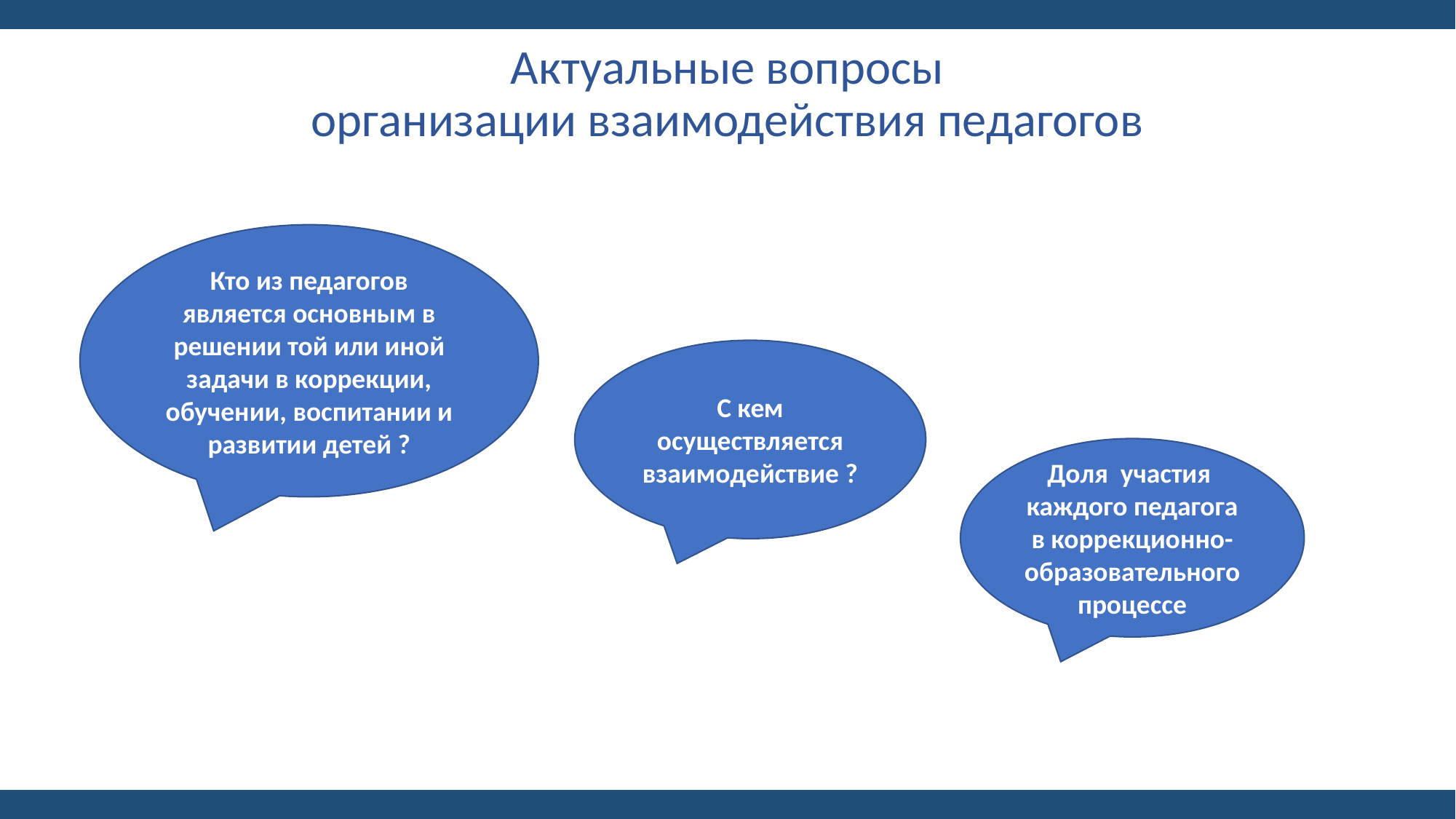

# Актуальные вопросы организации взаимодействия педагогов
Кто из педагогов является основным в решении той или иной задачи в коррекции, обучении, воспитании и развитии детей ?
С кем осуществляется взаимодействие ?
Доля  участия  каждого педагога в коррекционно-образовательного процессе